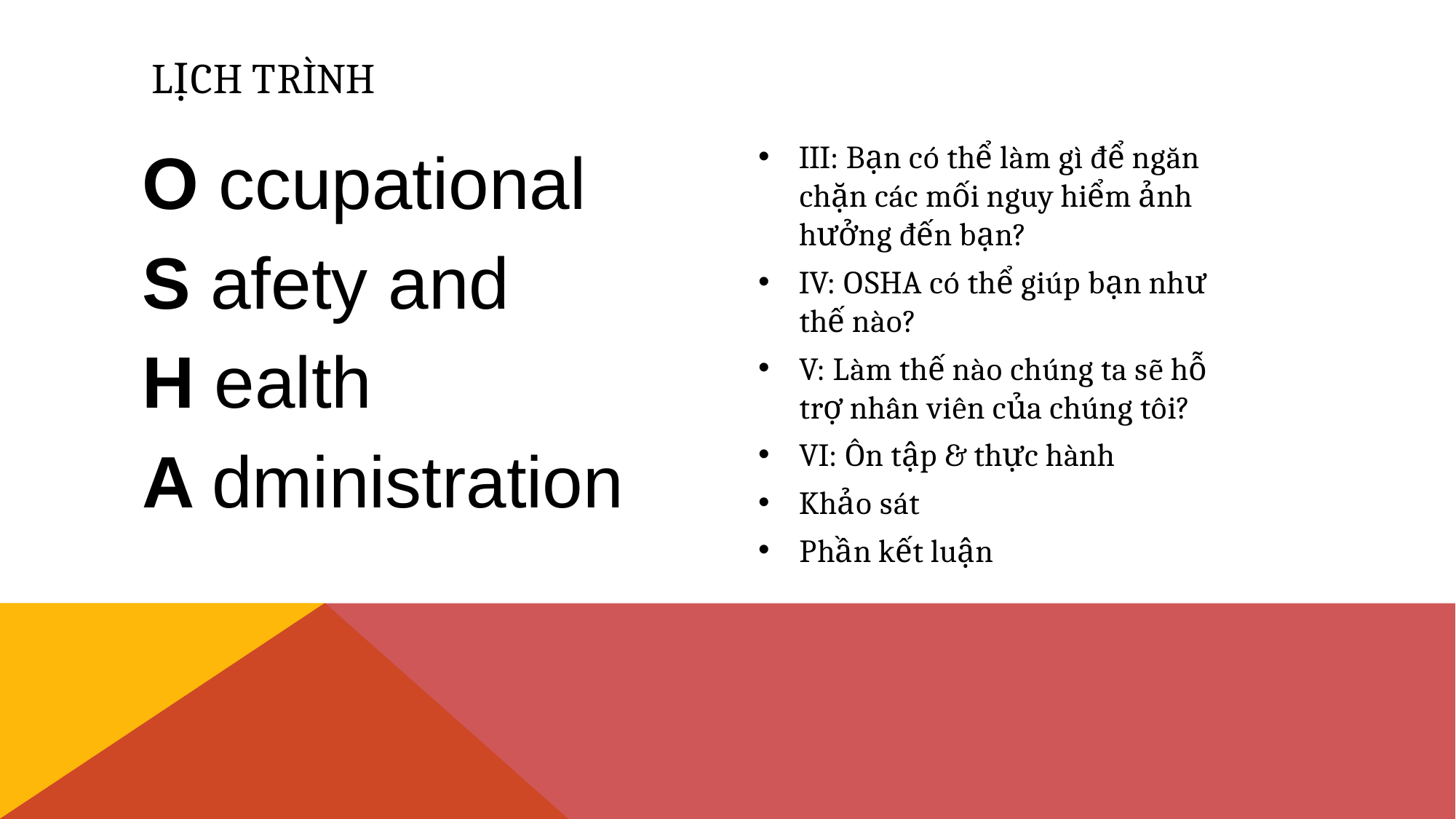

# lịch trình
O ccupational
S afety and
H ealth
A dministration
III: Bạn có thể làm gì để ngăn chặn các mối nguy hiểm ảnh hưởng đến bạn?
IV: OSHA có thể giúp bạn như thế nào?
V: Làm thế nào chúng ta sẽ hỗ trợ nhân viên của chúng tôi?
VI: Ôn tập & thực hành
Khảo sát
Phần kết luận